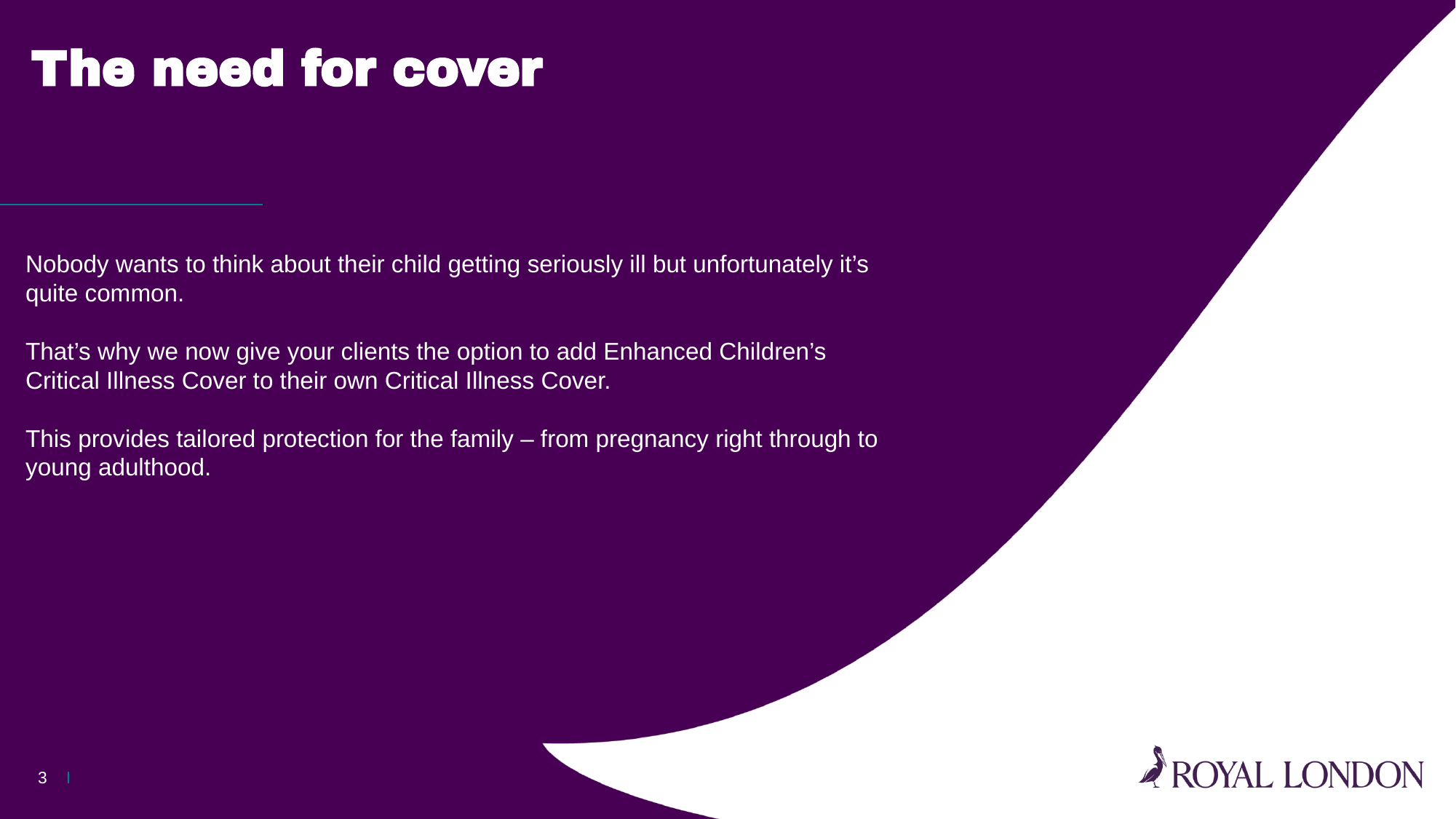

# The need for cover
Nobody wants to think about their child getting seriously ill but unfortunately it’s quite common.

That’s why we now give your clients the option to add Enhanced Children’s Critical Illness Cover to their own Critical Illness Cover.

This provides tailored protection for the family – from pregnancy right through to young adulthood.